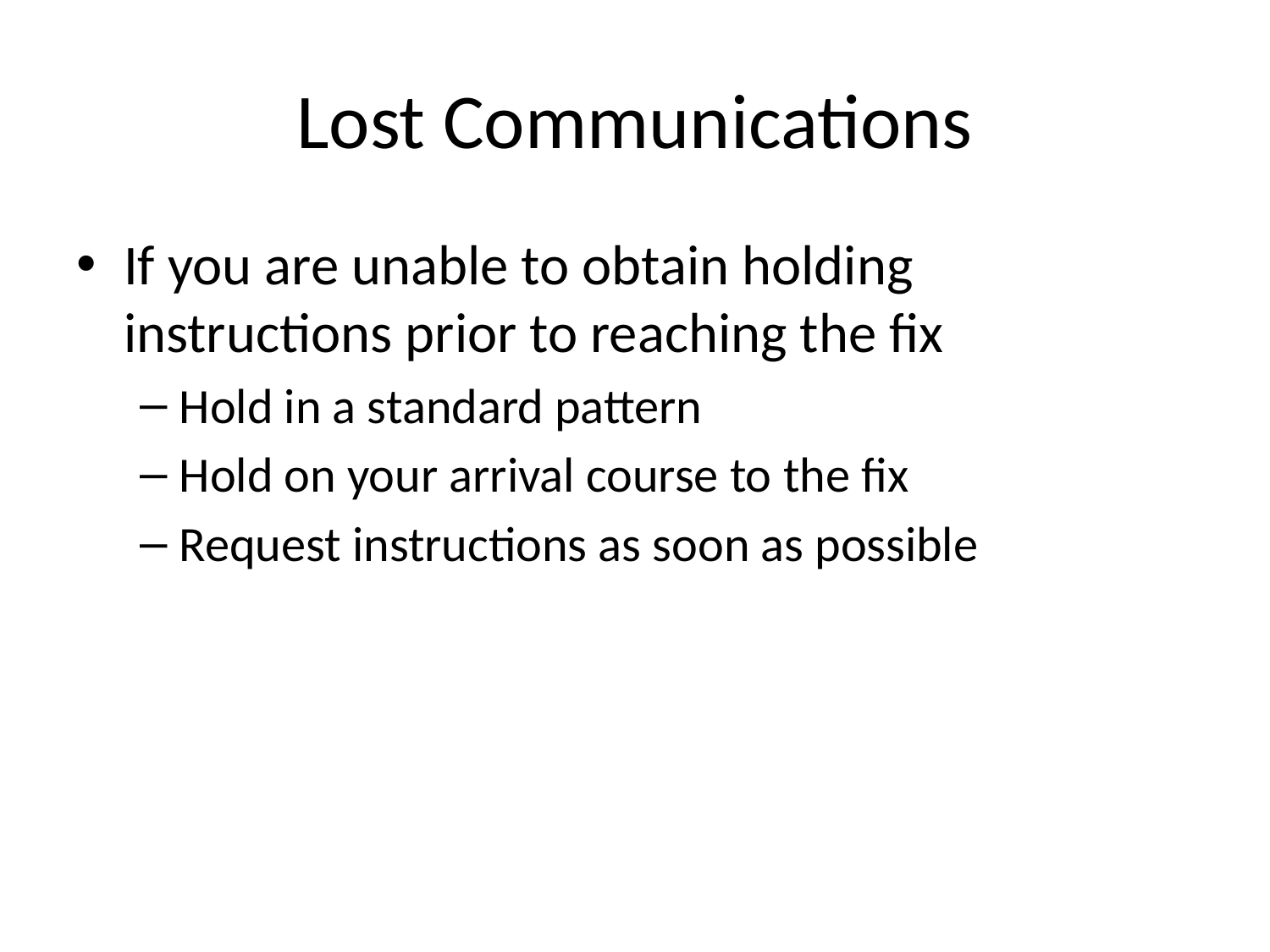

# Lost Communications
If you are unable to obtain holding instructions prior to reaching the fix
Hold in a standard pattern
Hold on your arrival course to the fix
Request instructions as soon as possible